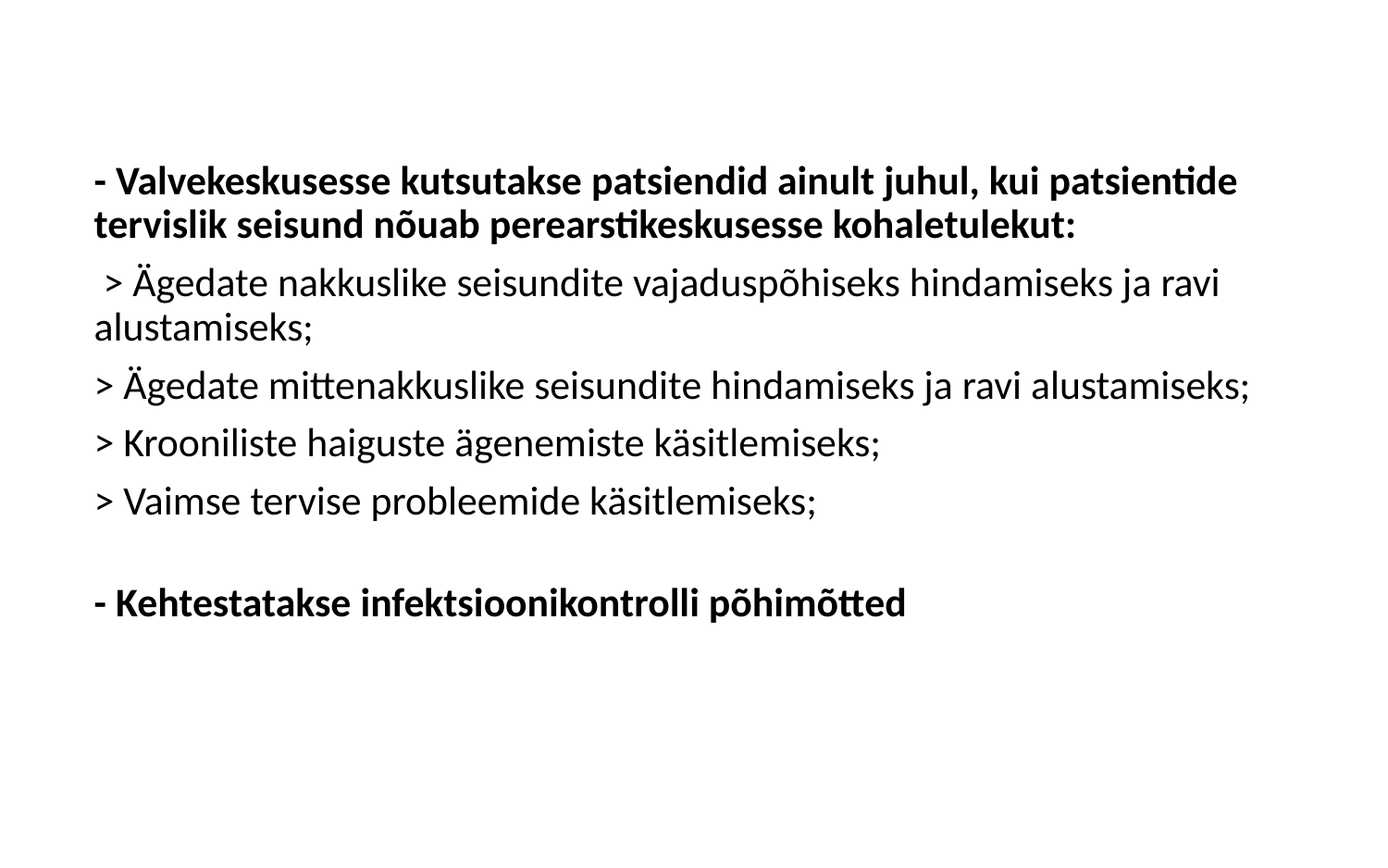

- Valvekeskusesse kutsutakse patsiendid ainult juhul, kui patsientide tervislik seisund nõuab perearstikeskusesse kohaletulekut:
 > Ägedate nakkuslike seisundite vajaduspõhiseks hindamiseks ja ravi alustamiseks;
> Ägedate mittenakkuslike seisundite hindamiseks ja ravi alustamiseks;
> Krooniliste haiguste ägenemiste käsitlemiseks;
> Vaimse tervise probleemide käsitlemiseks;
- Kehtestatakse infektsioonikontrolli põhimõtted